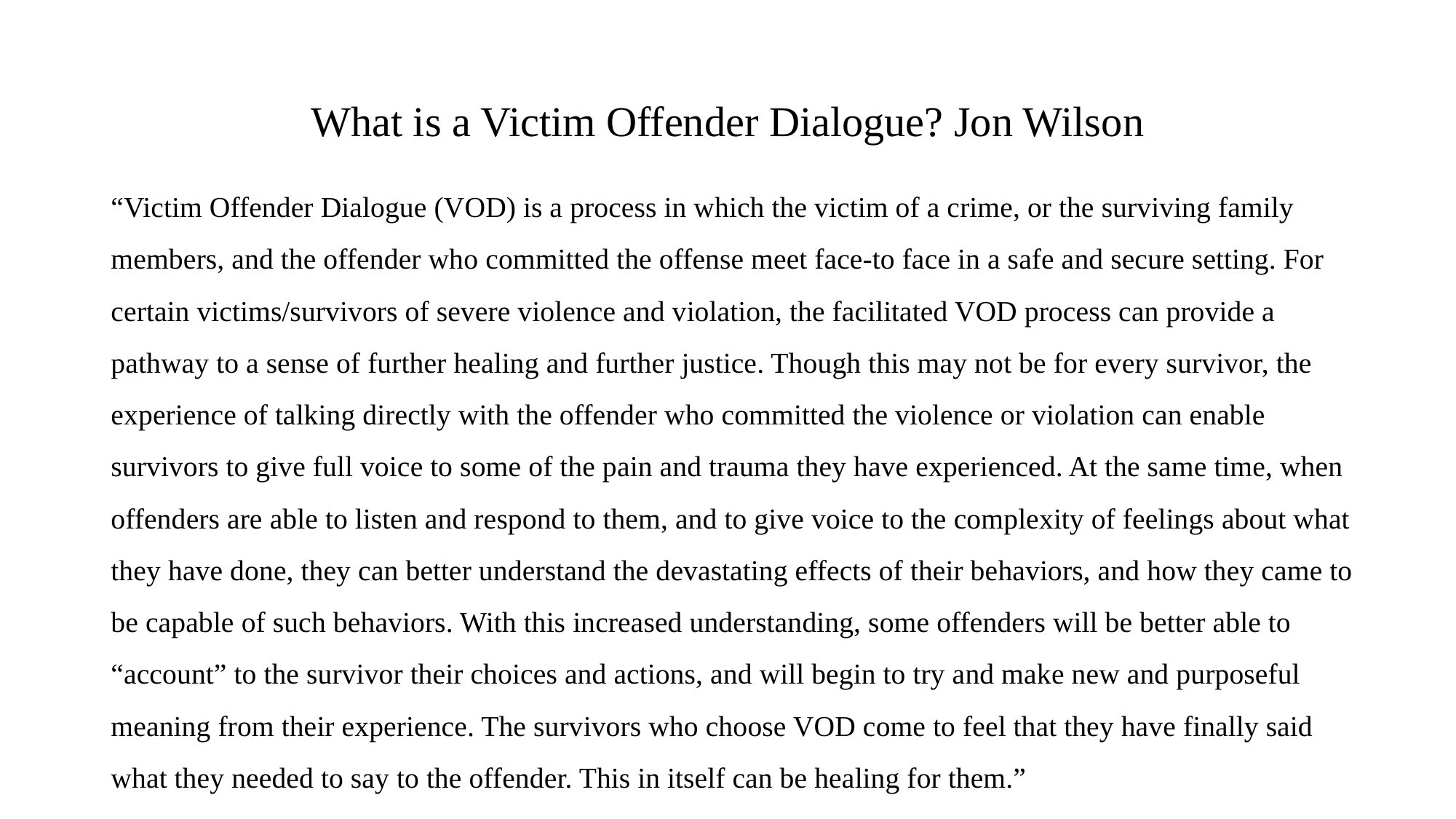

# What is a Victim Offender Dialogue? Jon Wilson
“Victim Offender Dialogue (VOD) is a process in which the victim of a crime, or the surviving family members, and the offender who committed the offense meet face-to face in a safe and secure setting. For certain victims/survivors of severe violence and violation, the facilitated VOD process can provide a pathway to a sense of further healing and further justice. Though this may not be for every survivor, the experience of talking directly with the offender who committed the violence or violation can enable survivors to give full voice to some of the pain and trauma they have experienced. At the same time, when offenders are able to listen and respond to them, and to give voice to the complexity of feelings about what they have done, they can better understand the devastating effects of their behaviors, and how they came to be capable of such behaviors. With this increased understanding, some offenders will be better able to “account” to the survivor their choices and actions, and will begin to try and make new and purposeful meaning from their experience. The survivors who choose VOD come to feel that they have finally said what they needed to say to the offender. This in itself can be healing for them.”